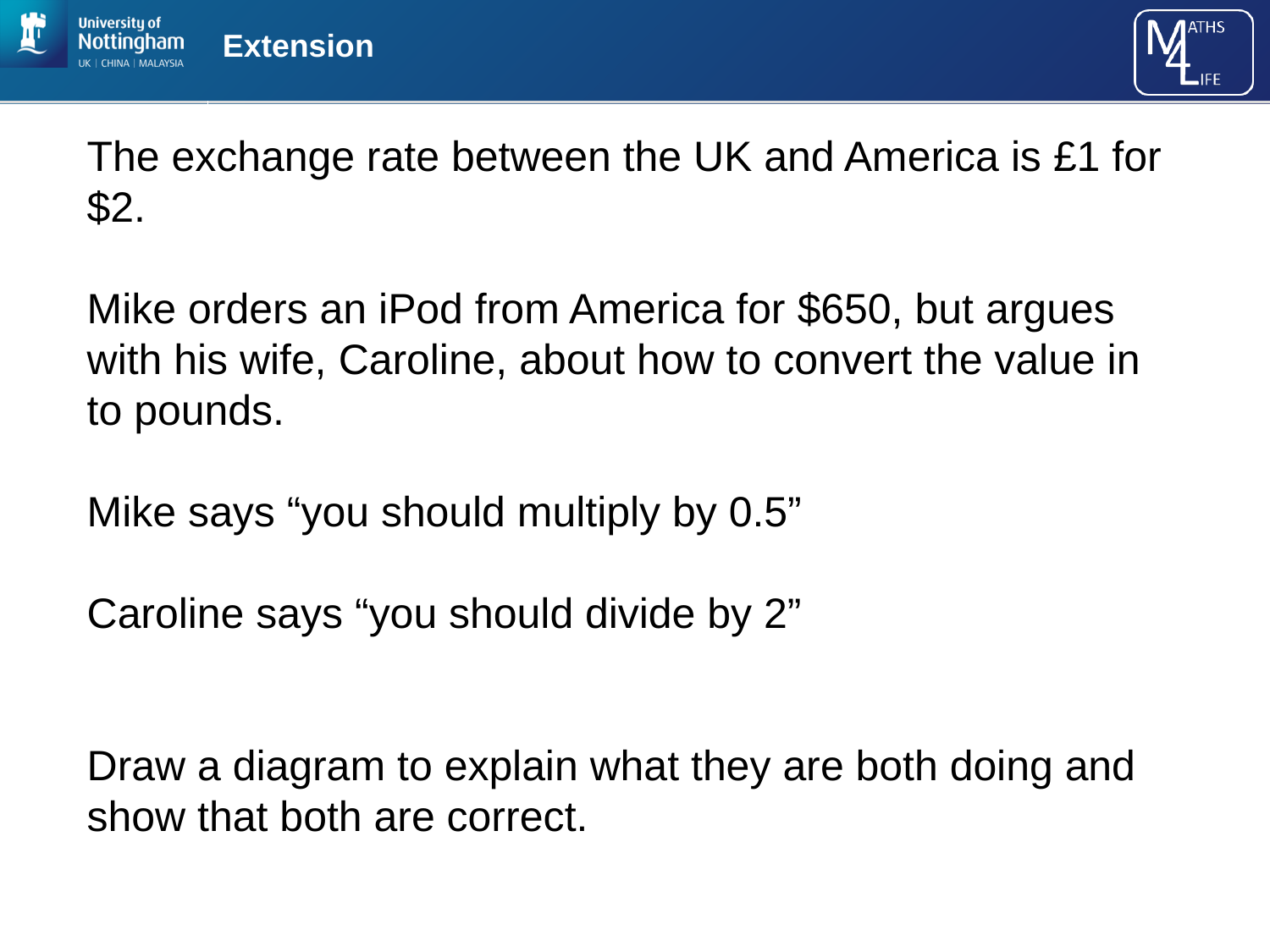

# Extension
The exchange rate between the UK and America is £1 for $2.

Mike orders an iPod from America for $650, but argues with his wife, Caroline, about how to convert the value in to pounds.

Mike says “you should multiply by 0.5”

Caroline says “you should divide by 2”

Draw a diagram to explain what they are both doing and show that both are correct.